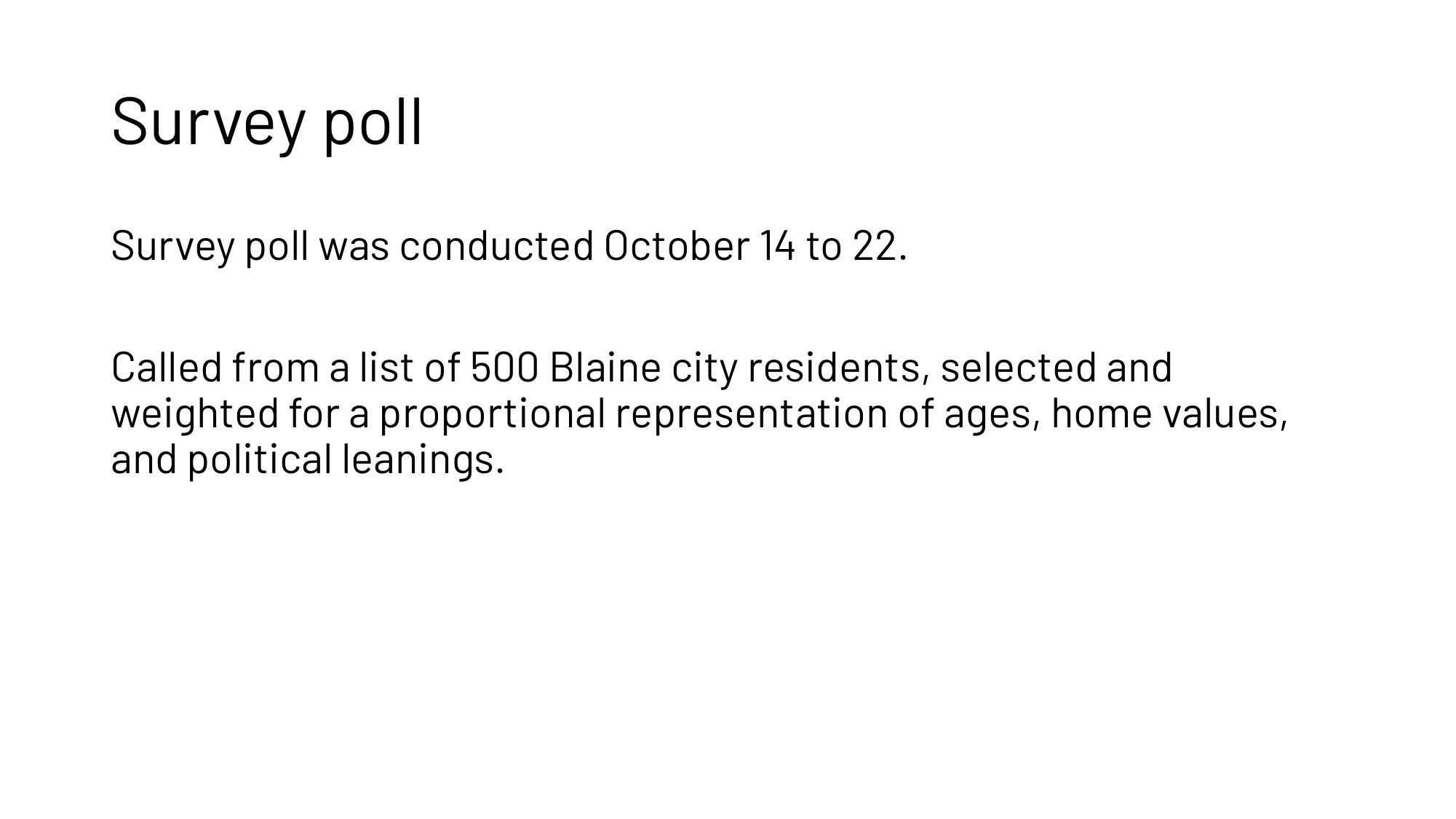

# Survey poll
Survey poll was conducted October 14 to 22.

Called from a list of 500 Blaine city residents, selected and weighted for a proportional representation of ages, home values, and political leanings.